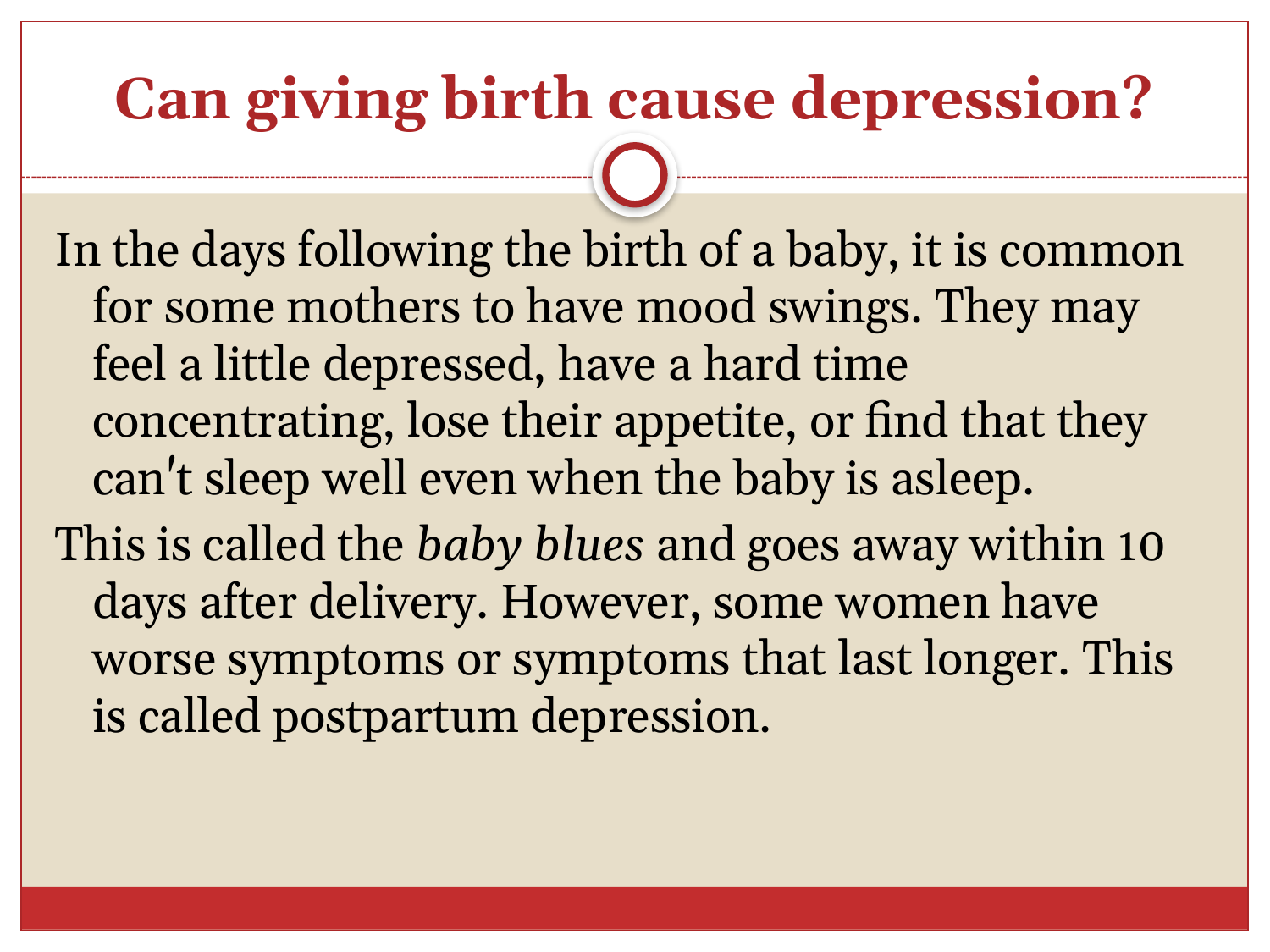

# Can giving birth cause depression?
In the days following the birth of a baby, it is common for some mothers to have mood swings. They may feel a little depressed, have a hard time concentrating, lose their appetite, or find that they can't sleep well even when the baby is asleep.
This is called the baby blues and goes away within 10 days after delivery. However, some women have worse symptoms or symptoms that last longer. This is called postpartum depression.